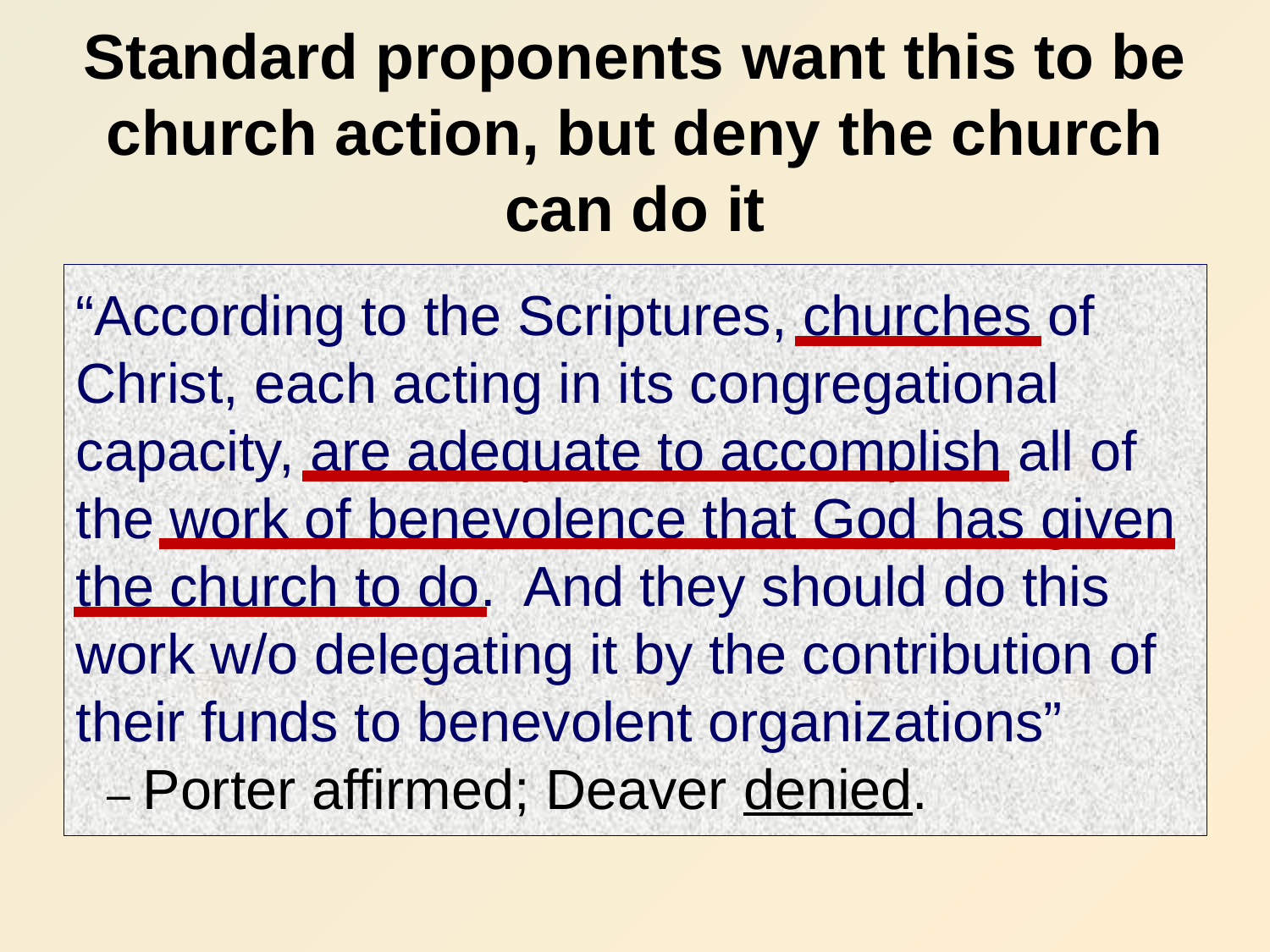

# Standard proponents want this to be church action, but deny the church can do it

“According to the Scriptures, churches of Christ, each acting in its congregational capacity, are adequate to accomplish all of the work of benevolence that God has given the church to do.  And they should do this work w/o delegating it by the contribution of their funds to benevolent organizations”
  – Porter affirmed; Deaver denied.